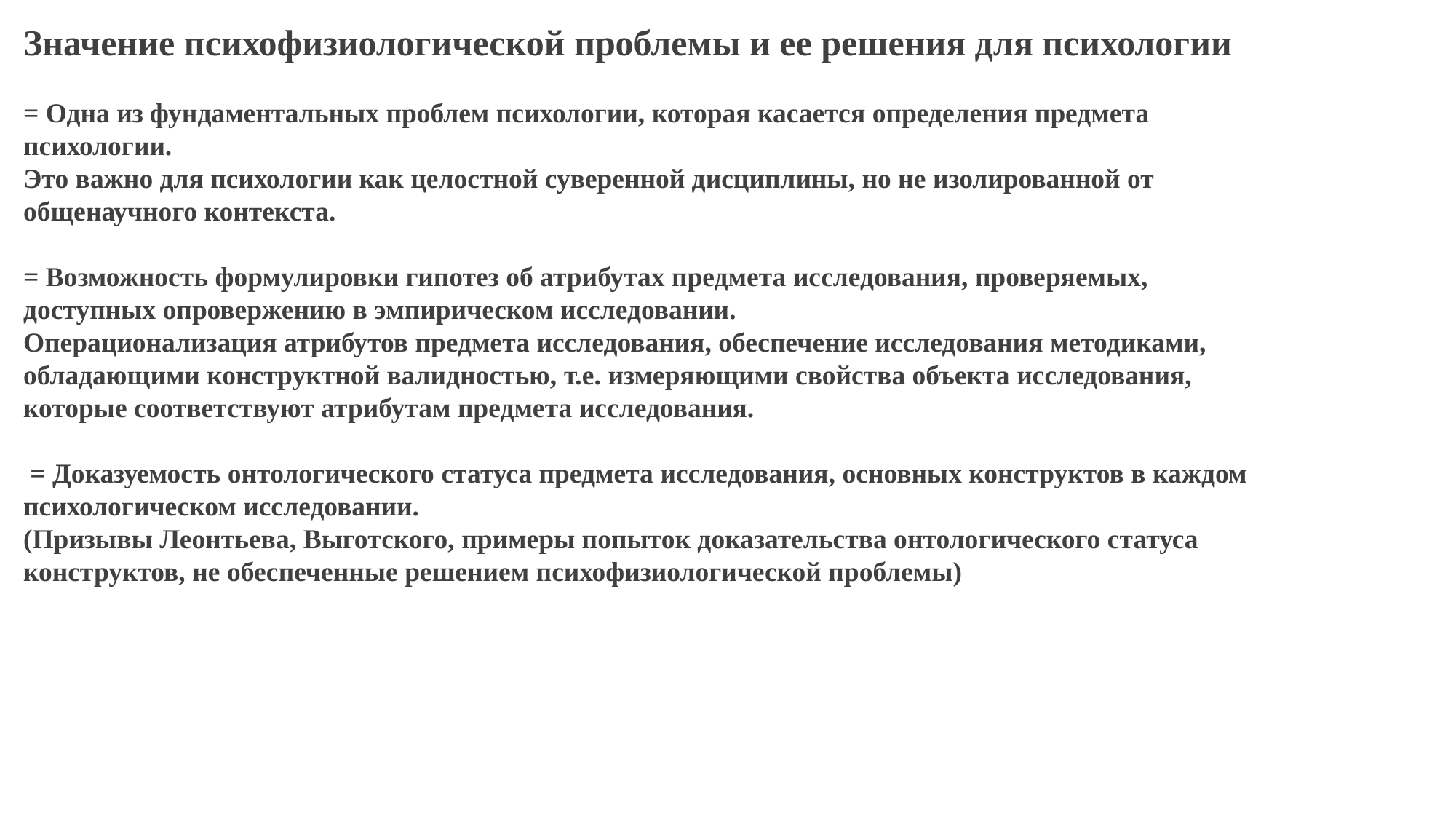

Значение психофизиологической проблемы и ее решения для психологии

= Одна из фундаментальных проблем психологии, которая касается определения предмета психологии.
Это важно для психологии как целостной суверенной дисциплины, но не изолированной от общенаучного контекста.

= Возможность формулировки гипотез об атрибутах предмета исследования, проверяемых, доступных опровержению в эмпирическом исследовании.
Операционализация атрибутов предмета исследования, обеспечение исследования методиками, обладающими конструктной валидностью, т.е. измеряющими свойства объекта исследования, которые соответствуют атрибутам предмета исследования.

 = Доказуемость онтологического статуса предмета исследования, основных конструктов в каждом психологическом исследовании.
(Призывы Леонтьева, Выготского, примеры попыток доказательства онтологического статуса конструктов, не обеспеченные решением психофизиологической проблемы)